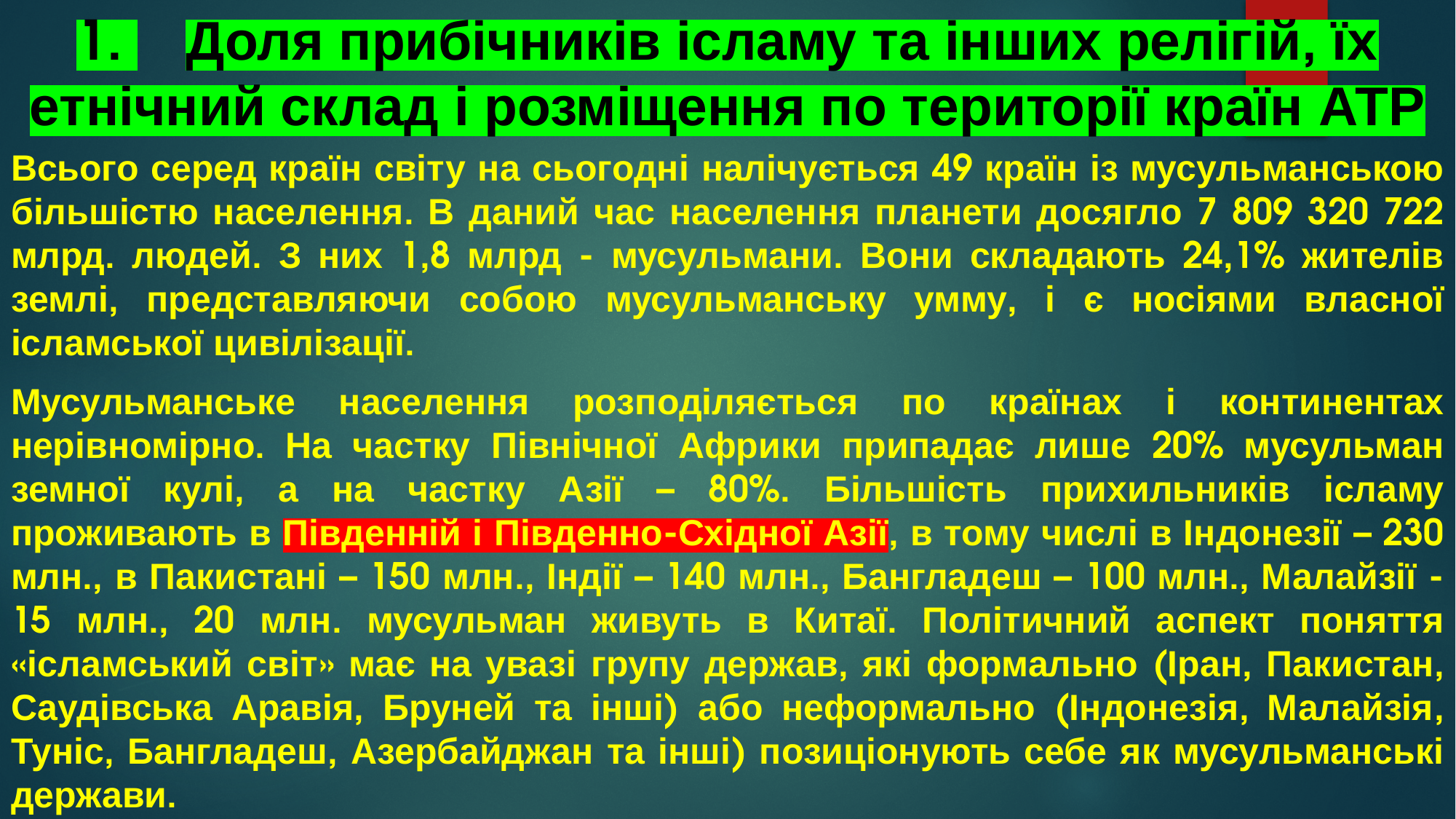

# 1. 	Доля прибічників ісламу та інших релігій, їх етнічний склад і розміщення по території країн АТР
Всього серед країн світу на сьогодні налічується 49 країн із мусульманською більшістю населення. В даний час населення планети досягло 7 809 320 722 млрд. людей. З них 1,8 млрд - мусульмани. Вони складають 24,1% жителів землі, представляючи собою мусульманську умму, і є носіями власної ісламської цивілізації.
Мусульманське населення розподіляється по країнах і континентах нерівномірно. На частку Північної Африки припадає лише 20% мусульман земної кулі, а на частку Азії – 80%. Більшість прихильників ісламу проживають в Південній і Південно-Східної Азії, в тому числі в Індонезії – 230 млн., в Пакистані – 150 млн., Індії – 140 млн., Бангладеш – 100 млн., Малайзії - 15 млн., 20 млн. мусульман живуть в Китаї. Політичний аспект поняття «ісламський світ» має на увазі групу держав, які формально (Іран, Пакистан, Саудівська Аравія, Бруней та інші) або неформально (Індонезія, Малайзія, Туніс, Бангладеш, Азербайджан та інші) позиціонують себе як мусульманські держави.